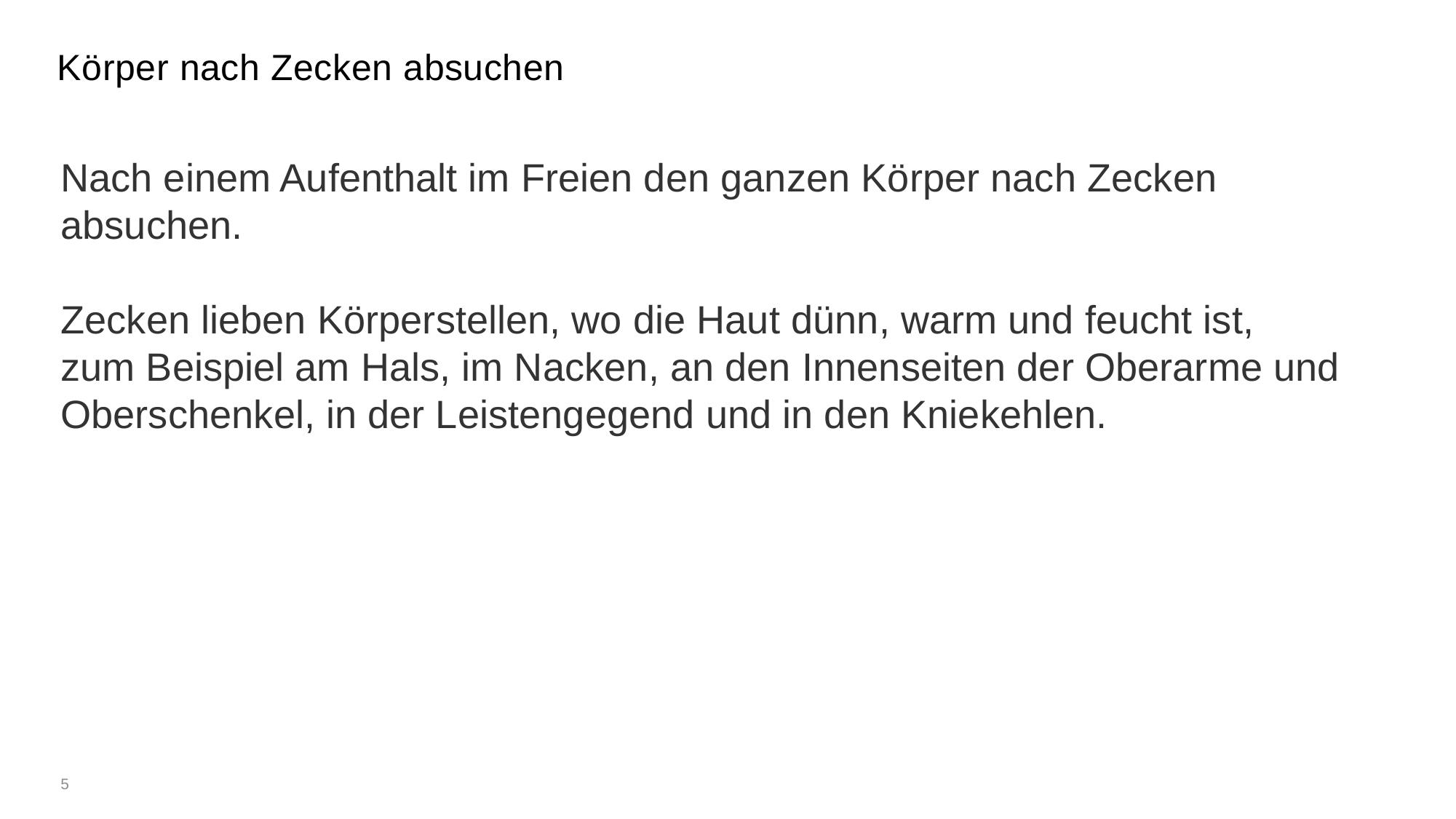

# Körper nach Zecken absuchen
Nach einem Aufenthalt im Freien den ganzen Körper nach Zecken absuchen.

Zecken lieben Körperstellen, wo die Haut dünn, warm und feucht ist,
zum Beispiel am Hals, im Nacken, an den Innenseiten der Oberarme und Oberschenkel, in der Leistengegend und in den Kniekehlen.
5